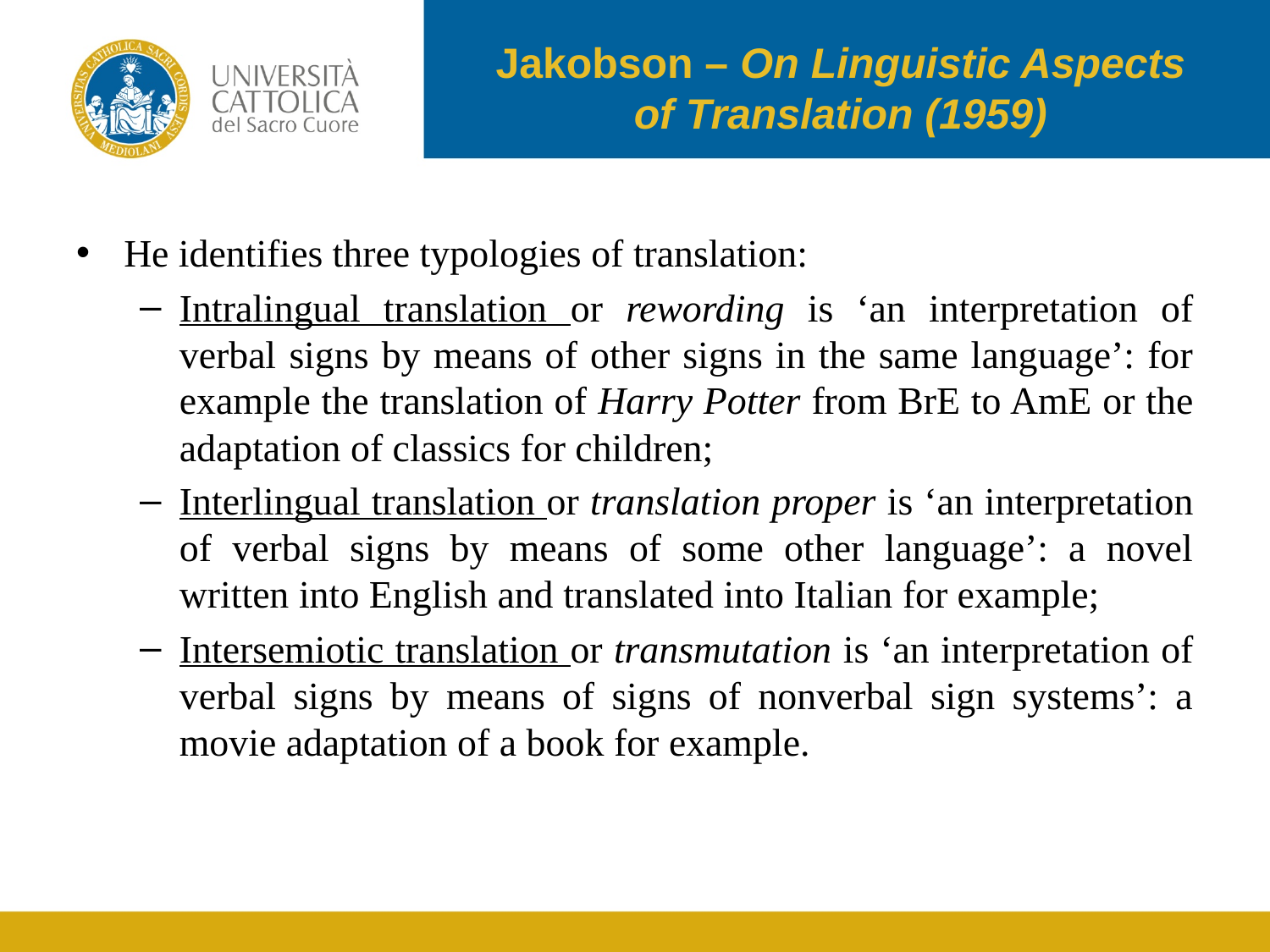

# Jakobson – On Linguistic Aspects of Translation (1959)
He identifies three typologies of translation:
Intralingual translation or rewording is ‘an interpretation of verbal signs by means of other signs in the same language’: for example the translation of Harry Potter from BrE to AmE or the adaptation of classics for children;
Interlingual translation or translation proper is ‘an interpretation of verbal signs by means of some other language’: a novel written into English and translated into Italian for example;
Intersemiotic translation or transmutation is ‘an interpretation of verbal signs by means of signs of nonverbal sign systems’: a movie adaptation of a book for example.